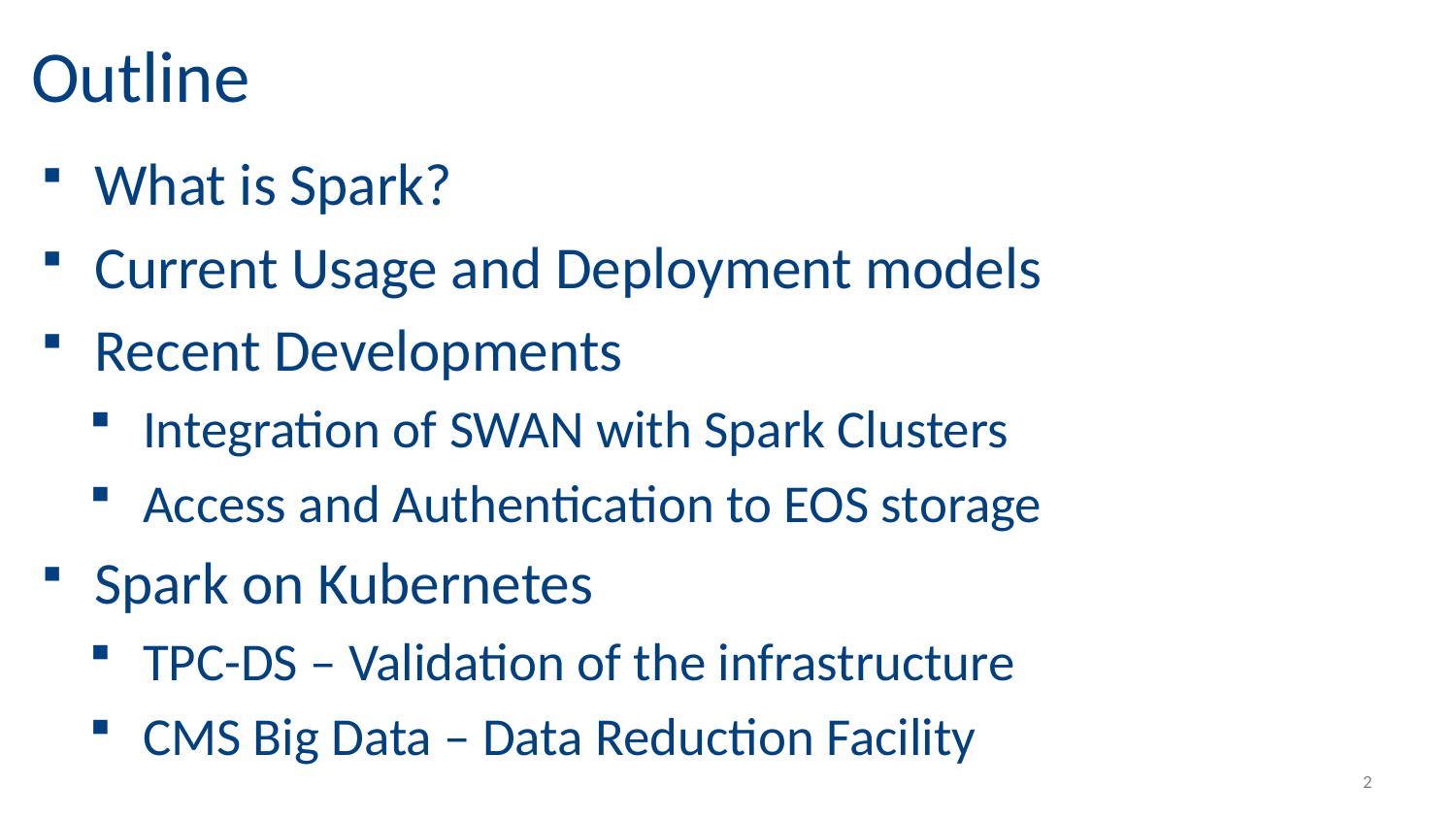

# Outline
What is Spark?
Current Usage and Deployment models
Recent Developments
Integration of SWAN with Spark Clusters
Access and Authentication to EOS storage
Spark on Kubernetes
TPC-DS – Validation of the infrastructure
CMS Big Data – Data Reduction Facility
2